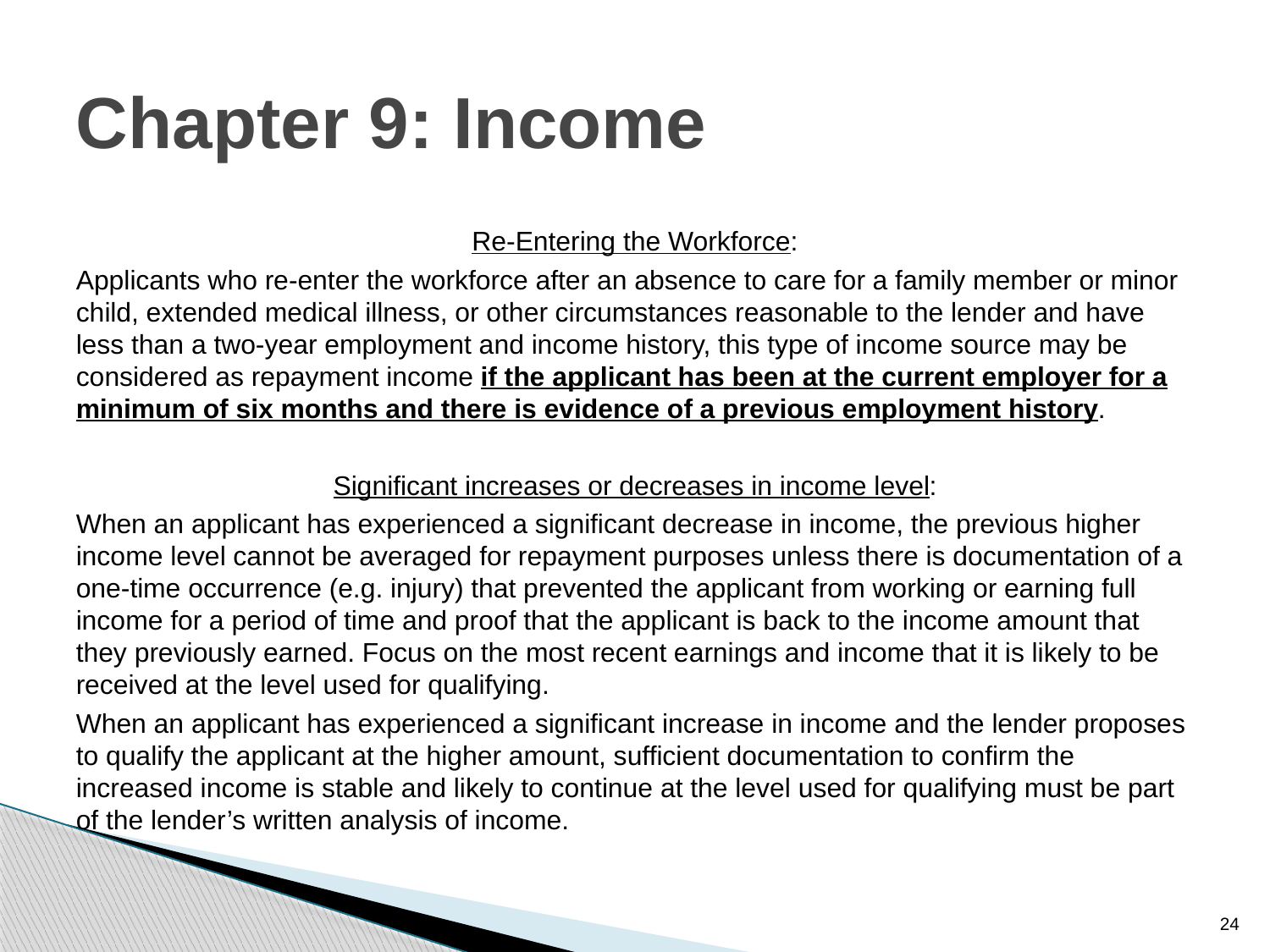

# Chapter 9: Income

Re-Entering the Workforce:
Applicants who re-enter the workforce after an absence to care for a family member or minor child, extended medical illness, or other circumstances reasonable to the lender and have less than a two-year employment and income history, this type of income source may be considered as repayment income if the applicant has been at the current employer for a minimum of six months and there is evidence of a previous employment history.

Significant increases or decreases in income level:
When an applicant has experienced a significant decrease in income, the previous higher income level cannot be averaged for repayment purposes unless there is documentation of a one-time occurrence (e.g. injury) that prevented the applicant from working or earning full income for a period of time and proof that the applicant is back to the income amount that they previously earned. Focus on the most recent earnings and income that it is likely to be received at the level used for qualifying.
When an applicant has experienced a significant increase in income and the lender proposes to qualify the applicant at the higher amount, sufficient documentation to confirm the increased income is stable and likely to continue at the level used for qualifying must be part of the lender’s written analysis of income.
24